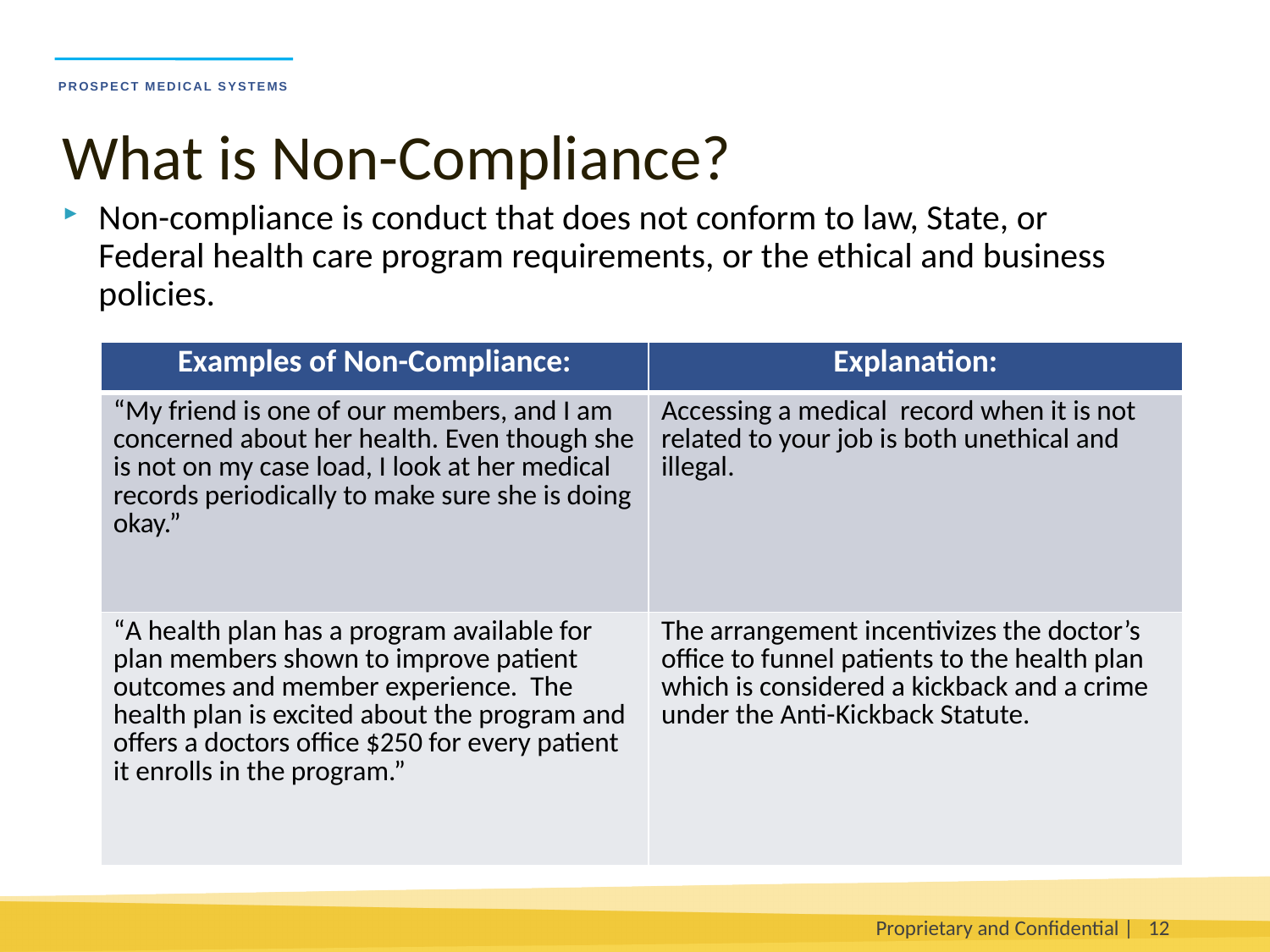

What is Non-Compliance?
Non-compliance is conduct that does not conform to law, State, or Federal health care program requirements, or the ethical and business policies.

| Examples of Non-Compliance: | Explanation: |
| --- | --- |
| “My friend is one of our members, and I am concerned about her health. Even though she is not on my case load, I look at her medical records periodically to make sure she is doing okay.” | Accessing a medical record when it is not related to your job is both unethical and illegal. |
| “A health plan has a program available for plan members shown to improve patient outcomes and member experience. The health plan is excited about the program and offers a doctors office $250 for every patient it enrolls in the program.” | The arrangement incentivizes the doctor’s office to funnel patients to the health plan which is considered a kickback and a crime under the Anti-Kickback Statute. |
Proprietary and Confidential |
12